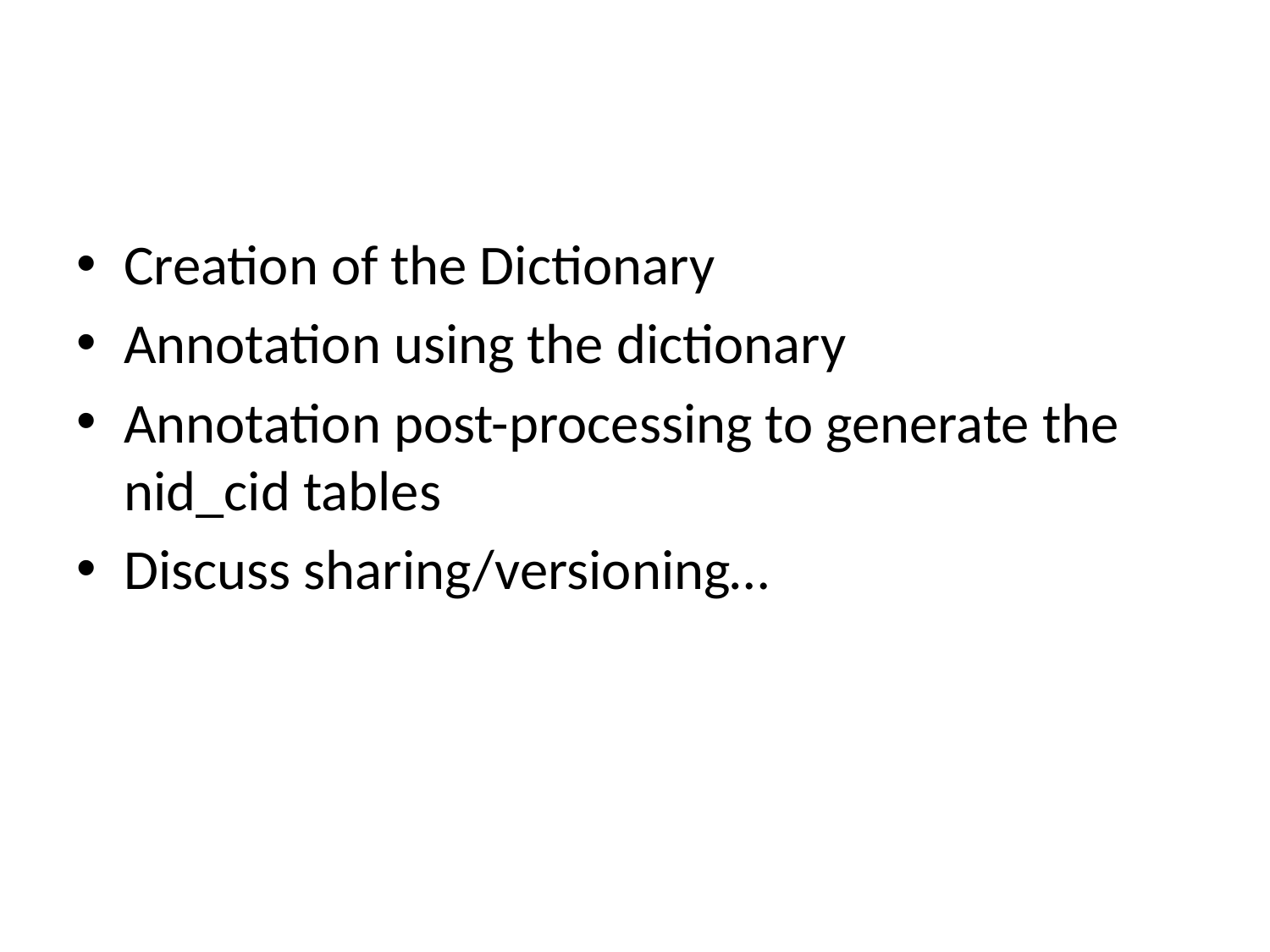

Creation of the Dictionary
Annotation using the dictionary
Annotation post-processing to generate the nid_cid tables
Discuss sharing/versioning…